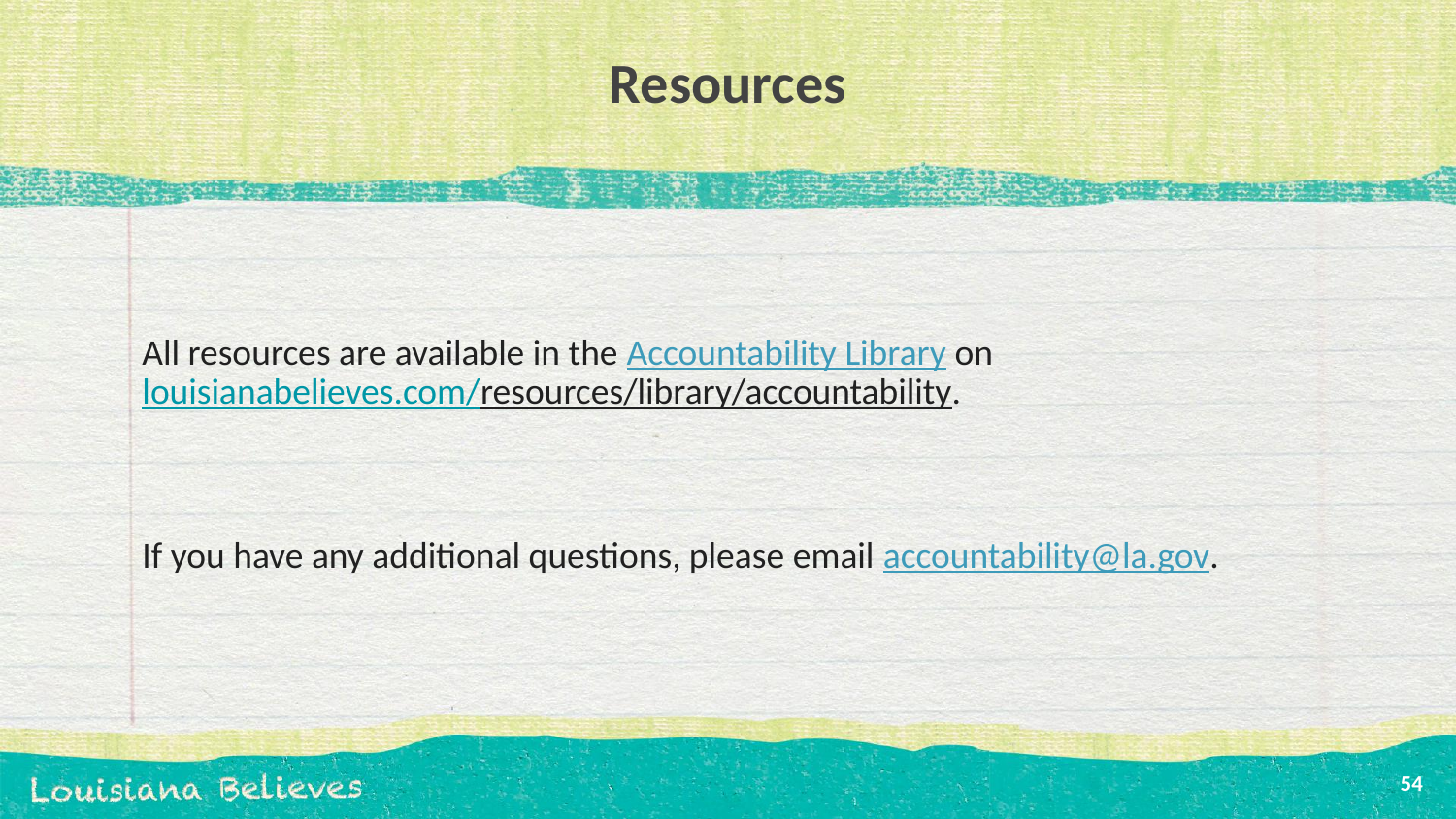

# Resources

All resources are available in the Accountability Library on louisianabelieves.com/resources/library/accountability.

If you have any additional questions, please email accountability@la.gov.